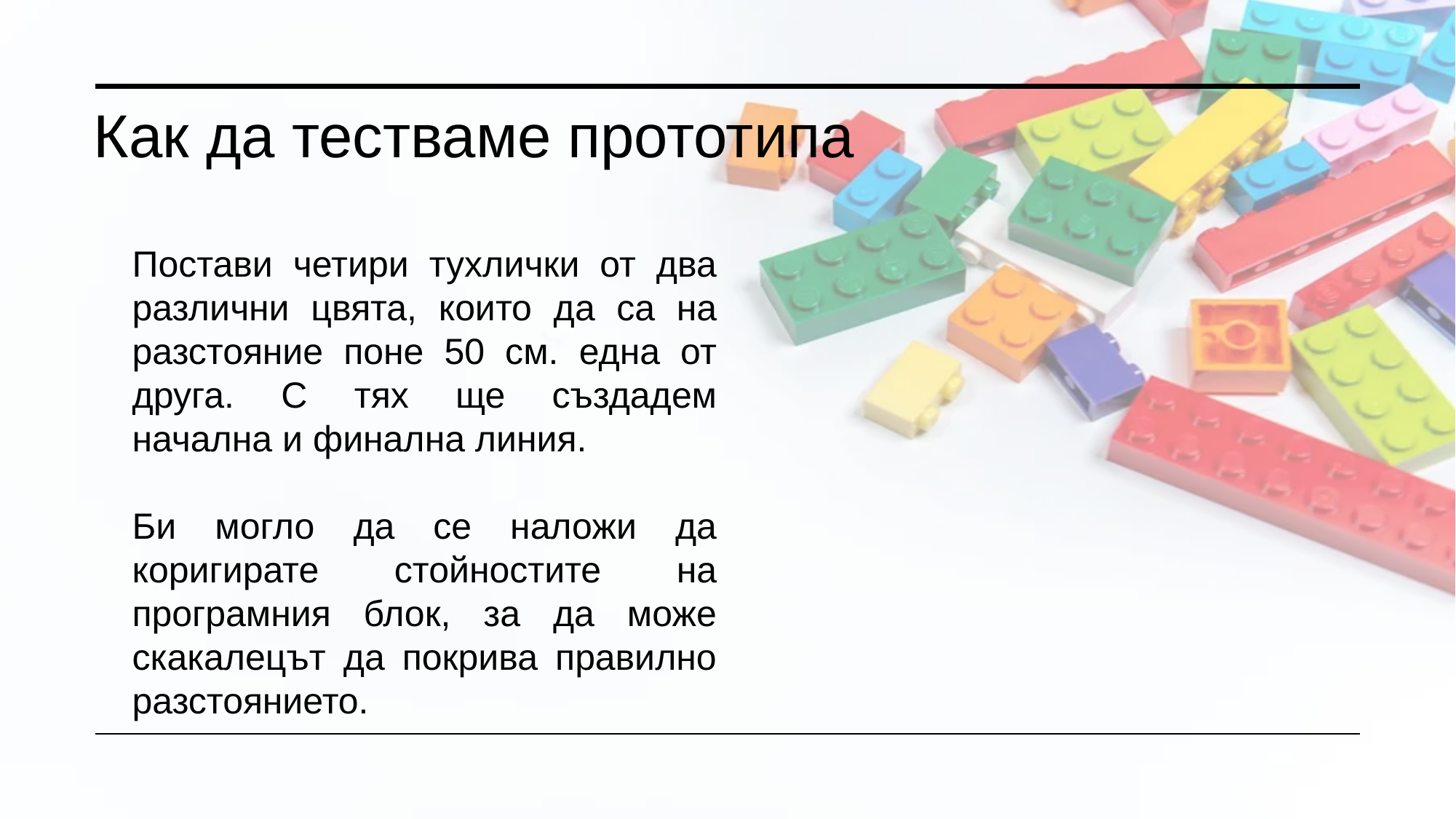

Как да тестваме прототипа
Постави четири тухлички от два различни цвята, които да са на разстояние поне 50 см. една от друга. С тях ще създадем начална и финална линия.

Би могло да се наложи да коригирате стойностите на програмния блок, за да може скакалецът да покрива правилно разстоянието.